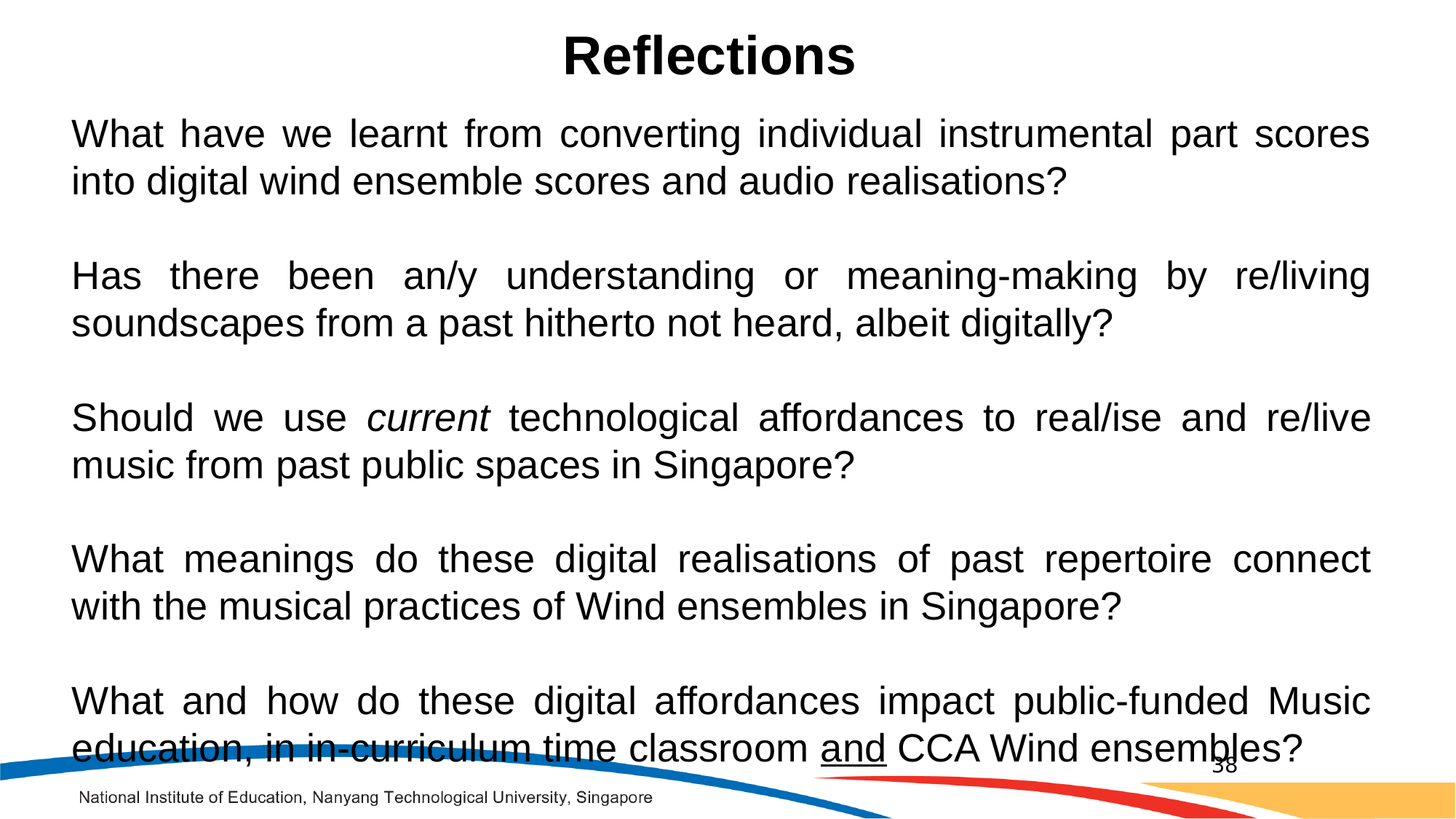

Reflections
What have we learnt from converting individual instrumental part scores into digital wind ensemble scores and audio realisations?

Has there been an/y understanding or meaning-making by re/living soundscapes from a past hitherto not heard, albeit digitally?

Should we use current technological affordances to real/ise and re/live music from past public spaces in Singapore?

What meanings do these digital realisations of past repertoire connect with the musical practices of Wind ensembles in Singapore?

What and how do these digital affordances impact public-funded Music education, in in-curriculum time classroom and CCA Wind ensembles?

38